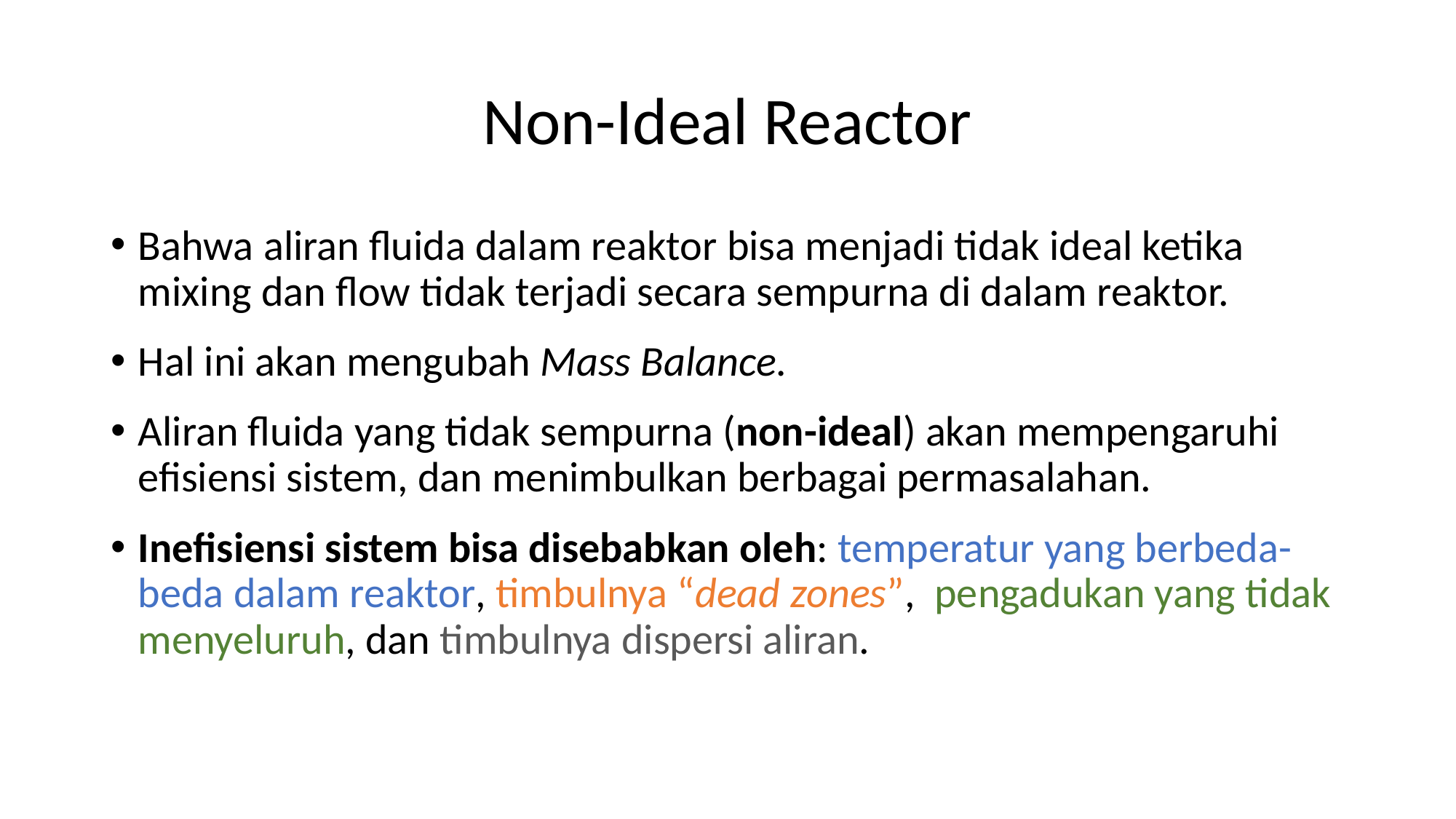

# Non-Ideal Reactor
Bahwa aliran fluida dalam reaktor bisa menjadi tidak ideal ketika mixing dan flow tidak terjadi secara sempurna di dalam reaktor.
Hal ini akan mengubah Mass Balance.
Aliran fluida yang tidak sempurna (non-ideal) akan mempengaruhi efisiensi sistem, dan menimbulkan berbagai permasalahan.
Inefisiensi sistem bisa disebabkan oleh: temperatur yang berbeda-beda dalam reaktor, timbulnya “dead zones”,  pengadukan yang tidak menyeluruh, dan timbulnya dispersi aliran.